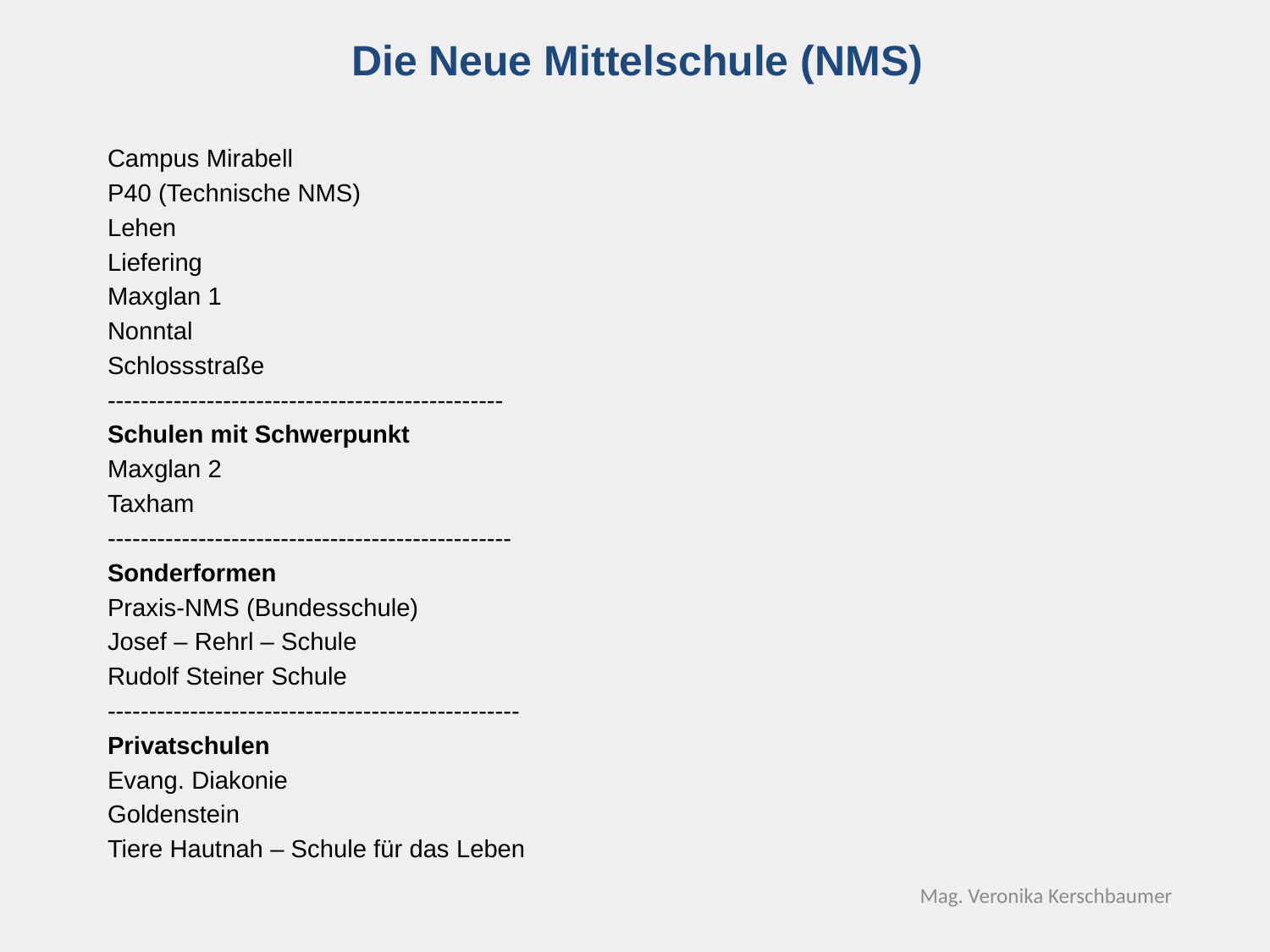

Die Neue Mittelschule (NMS)
Campus Mirabell
P40 (Technische NMS)
Lehen
Liefering
Maxglan 1
Nonntal
Schlossstraße
------------------------------------------------
Schulen mit Schwerpunkt
Maxglan 2
Taxham
-------------------------------------------------
Sonderformen
Praxis-NMS (Bundesschule)
Josef – Rehrl – Schule
Rudolf Steiner Schule
--------------------------------------------------
Privatschulen
Evang. Diakonie
Goldenstein
Tiere Hautnah – Schule für das Leben

Mag. Veronika Kerschbaumer